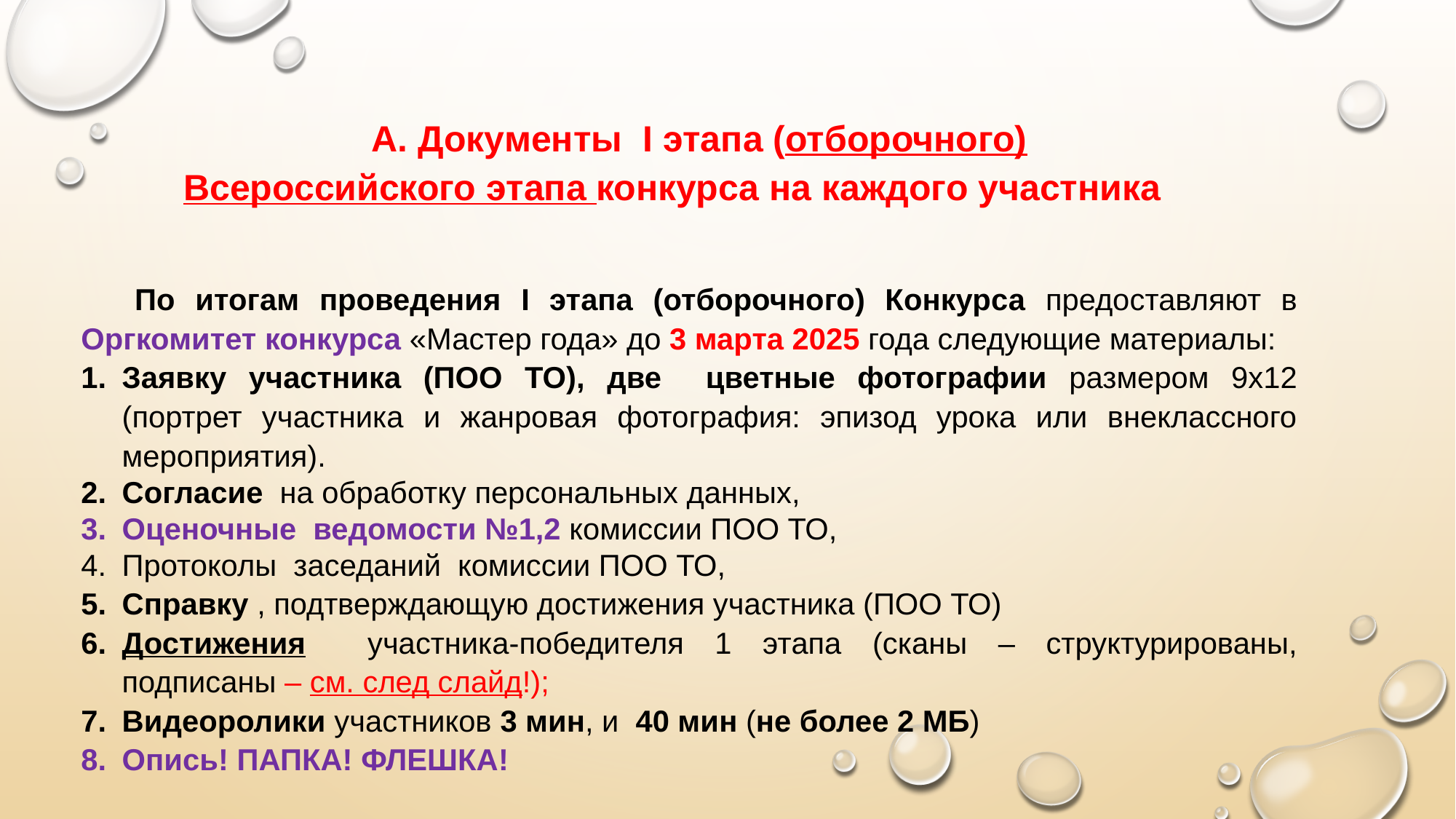

А. Документы  I этапа (отборочного) Всероссийского этапа конкурса на каждого участника
По итогам проведения I этапа (отборочного) Конкурса предоставляют в Оргкомитет конкурса «Мастер года» до 3 марта 2025 года следующие материалы:
Заявку участника (ПОО ТО), две  цветные фотографии размером 9x12 (портрет участника и жанровая фотография: эпизод урока или внеклассного мероприятия).
Согласие  на обработку персональных данных,
Оценочные  ведомости №1,2 комиссии ПОО ТО,
Протоколы  заседаний  комиссии ПОО ТО,
Справку , подтверждающую достижения участника (ПОО ТО)
Достижения  участника-победителя 1 этапа (сканы – структурированы, подписаны – см. след слайд!);
Видеоролики участников 3 мин, и  40 мин (не более 2 МБ)
Опись! ПАПКА! ФЛЕШКА!